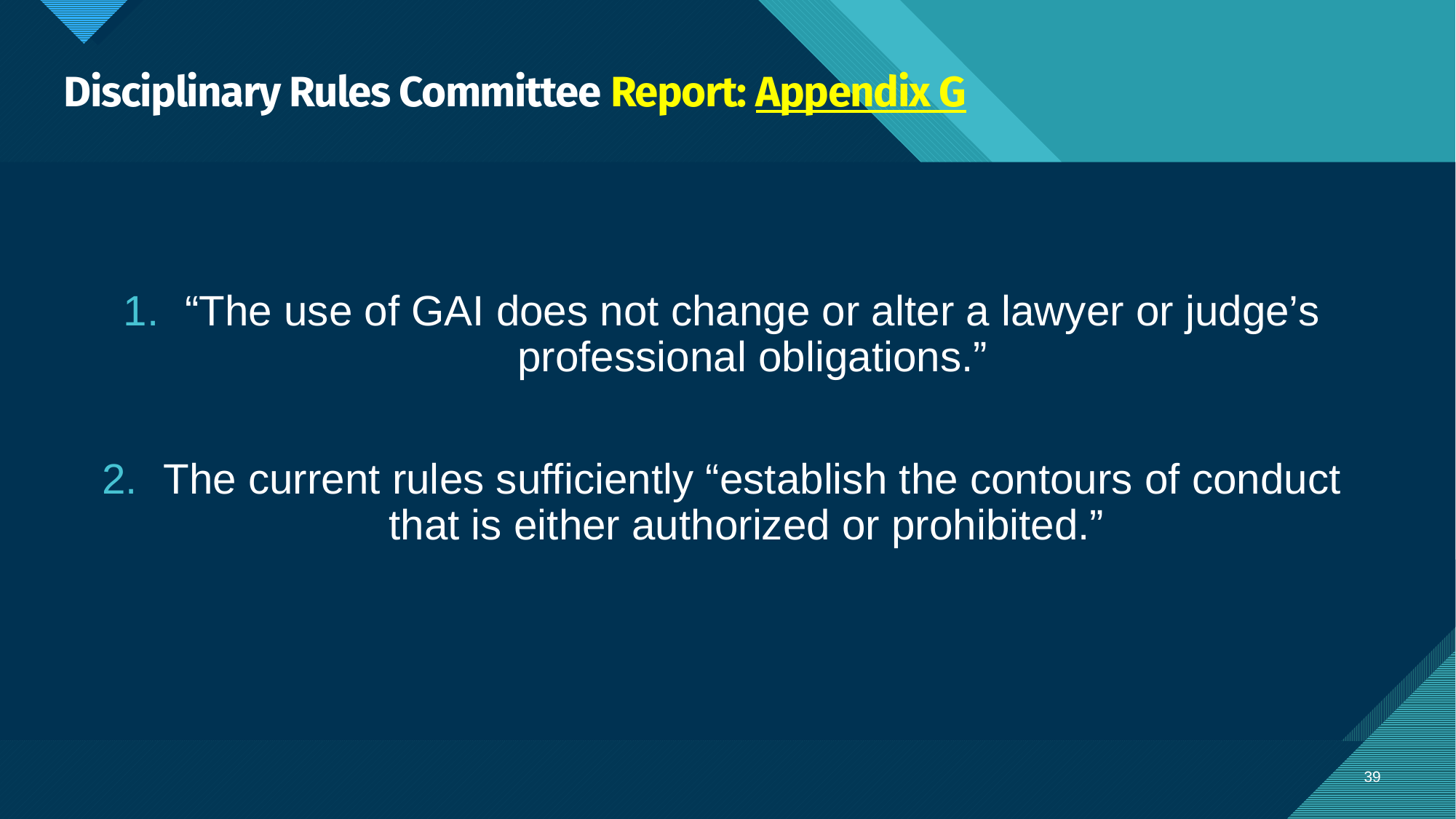

# Disciplinary Rules Committee Report: Appendix G

“The use of GAI does not change or alter a lawyer or judge’s professional obligations.”

The current rules sufficiently “establish the contours of conduct that is either authorized or prohibited.”

39